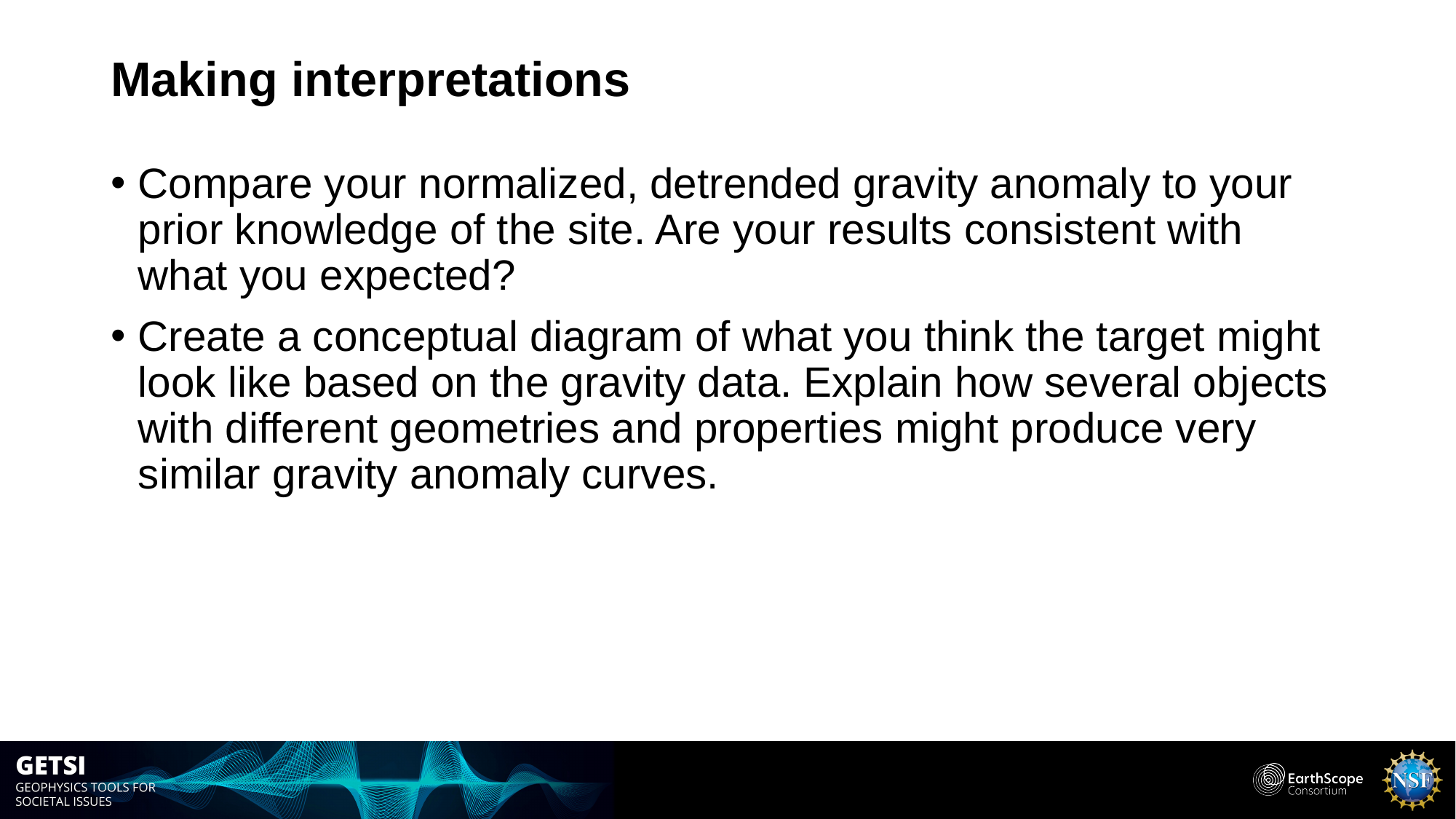

# Making interpretations
Compare your normalized, detrended gravity anomaly to your prior knowledge of the site. Are your results consistent with what you expected?
Create a conceptual diagram of what you think the target might look like based on the gravity data. Explain how several objects with different geometries and properties might produce very similar gravity anomaly curves.